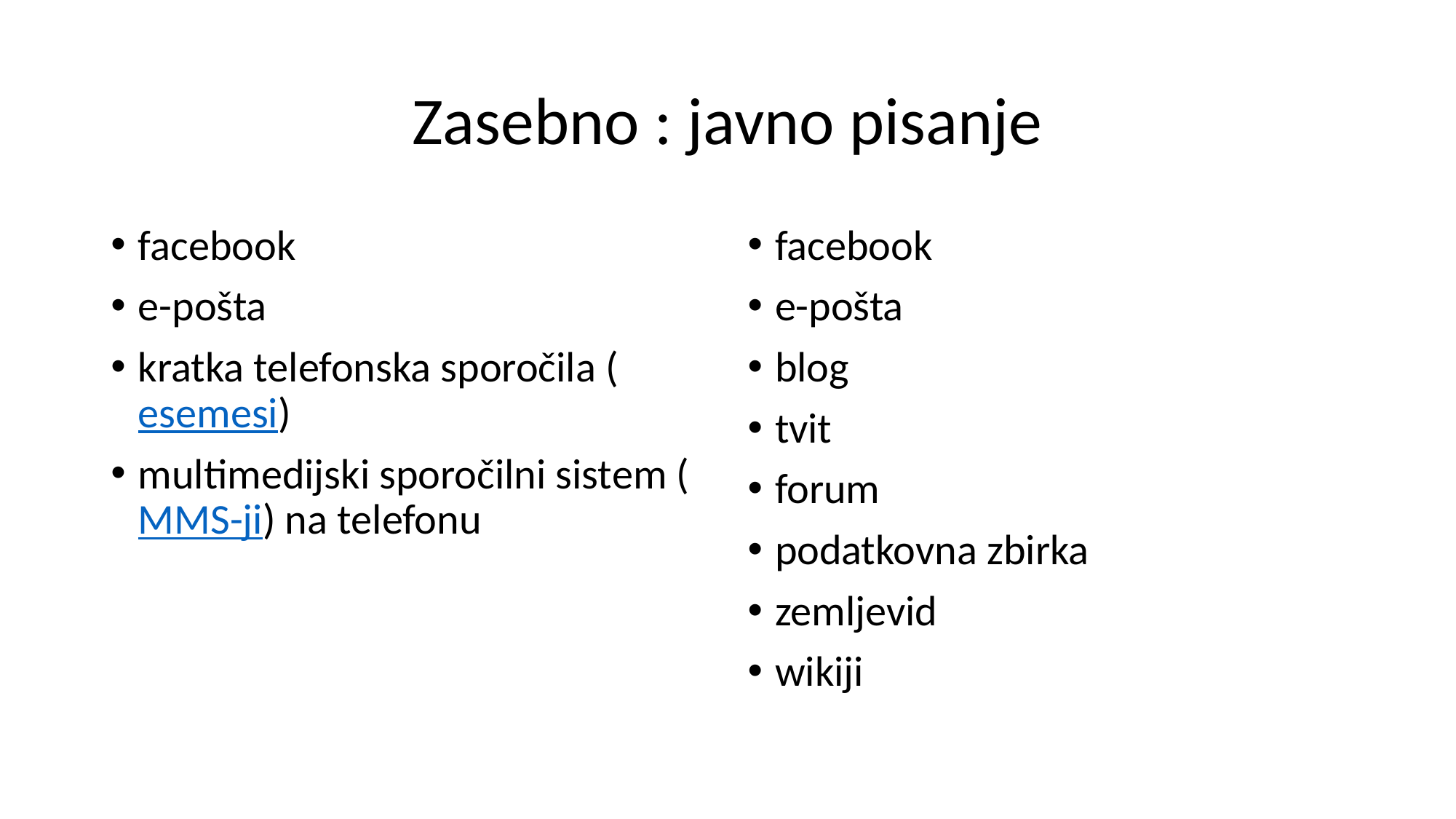

# Zasebno : javno pisanje
facebook
e-pošta
kratka telefonska sporočila (esemesi)
multimedijski sporočilni sistem (MMS-ji) na telefonu
facebook
e-pošta
blog
tvit
forum
podatkovna zbirka
zemljevid
wikiji